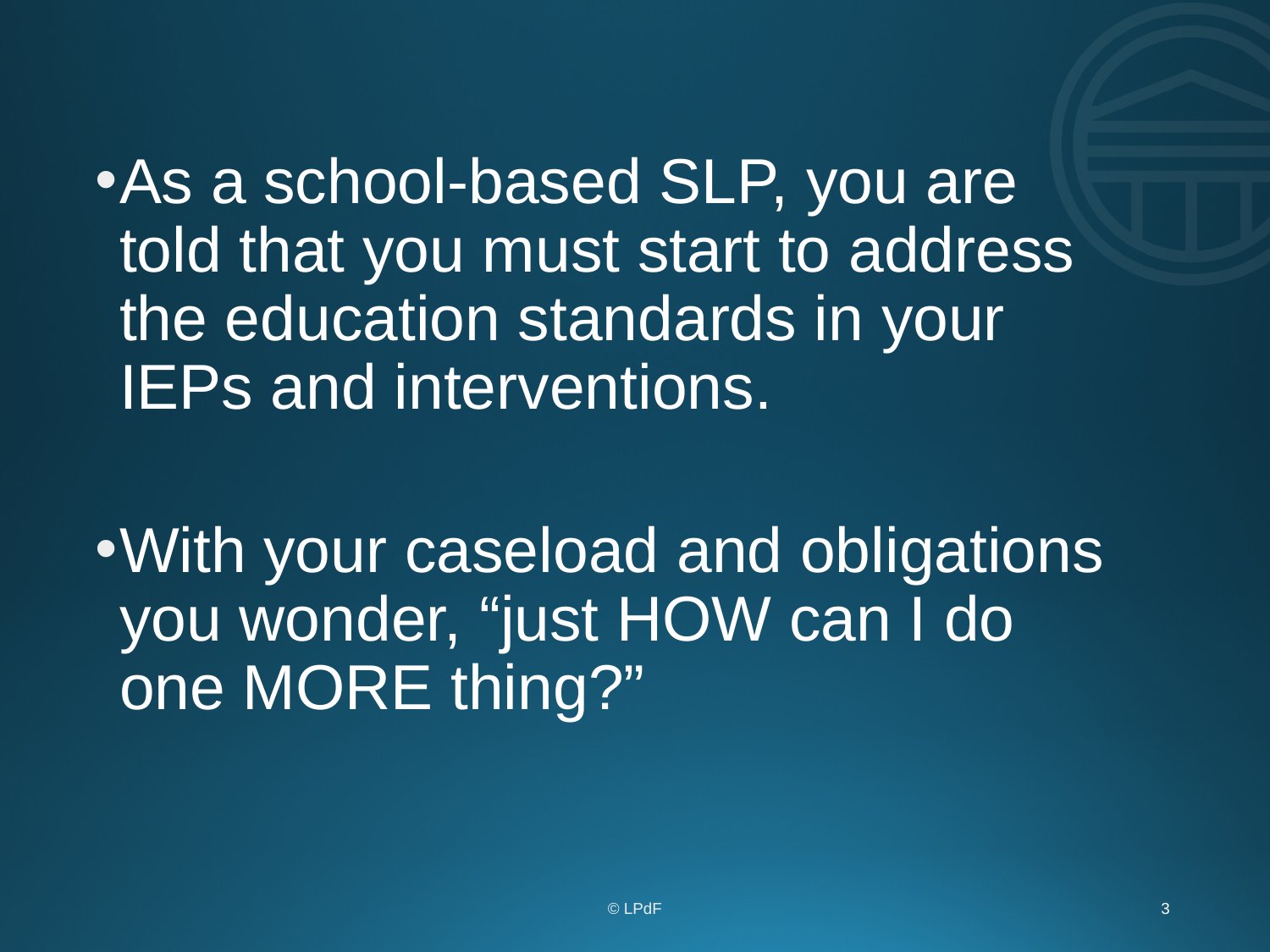

#
As a school-based SLP, you are told that you must start to address the education standards in your IEPs and interventions.

With your caseload and obligations you wonder, “just HOW can I do one MORE thing?”
© LPdF
3